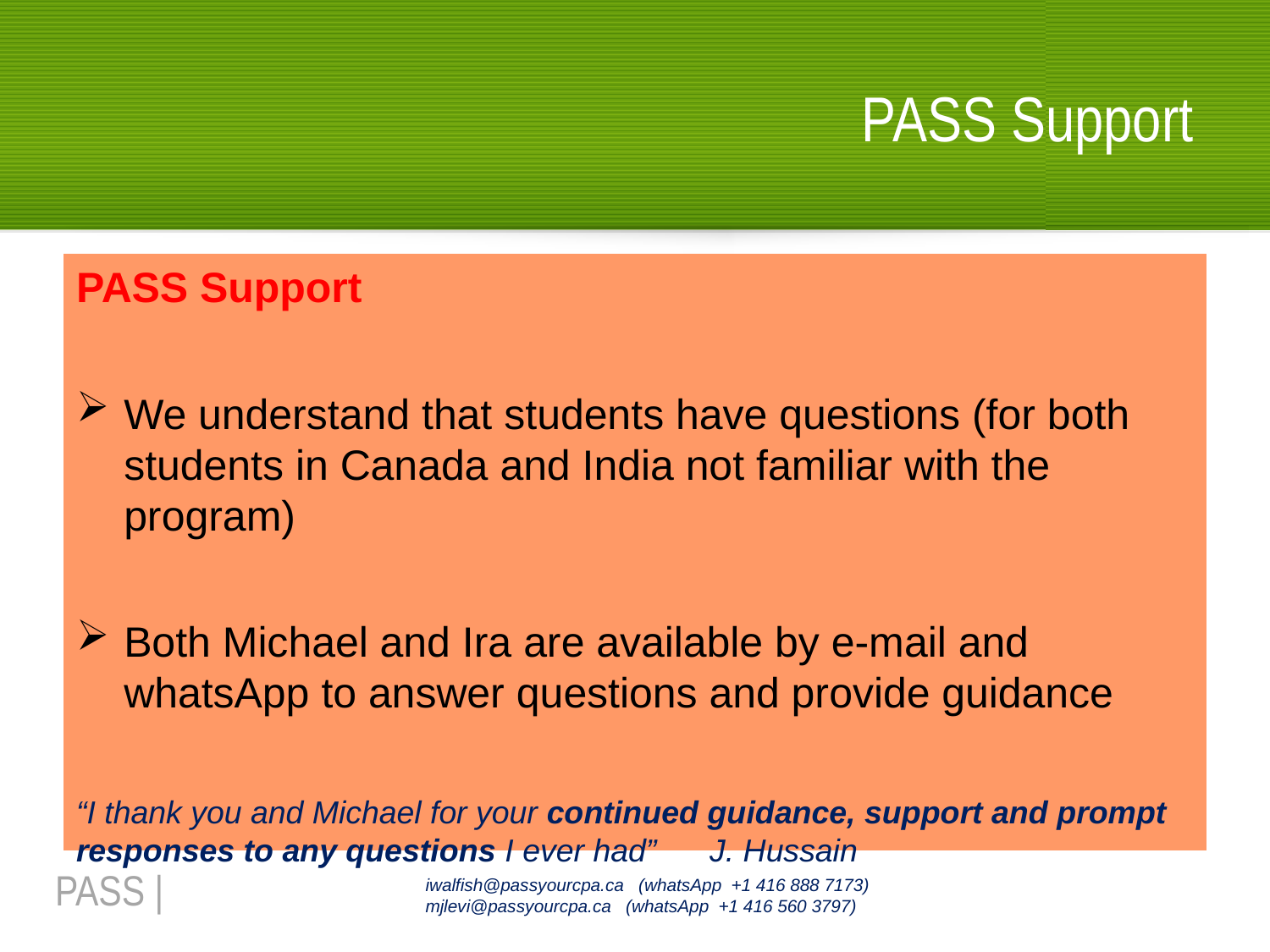

# PASS Support
PASS Support

We understand that students have questions (for both students in Canada and India not familiar with the program)

Both Michael and Ira are available by e-mail and whatsApp to answer questions and provide guidance

“I thank you and Michael for your continued guidance, support and prompt responses to any questions I ever had”      J. Hussain